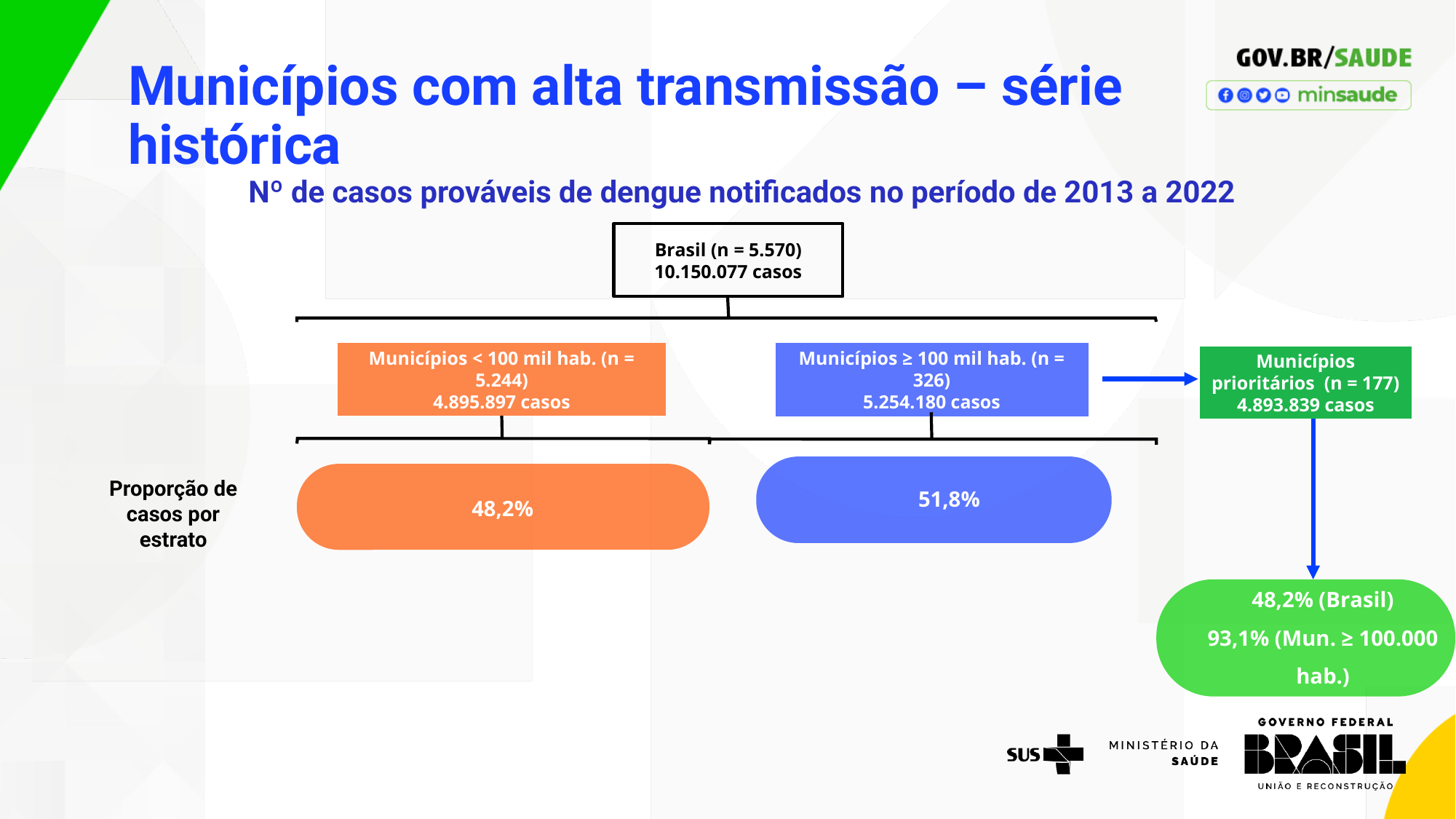

Municípios com alta transmissão – série histórica
Nº de casos prováveis de dengue notificados no período de 2013 a 2022
Brasil (n = 5.570)
10.150.077 casos

Municípios < 100 mil hab. (n = 5.244)
4.895.897 casos
Municípios ≥ 100 mil hab. (n = 326)
5.254.180 casos
Municípios prioritários  (n = 177)
4.893.839 casos

Proporção de casos por estrato
51,8%
48,2%

48,2% (Brasil)
93,1% (Mun. ≥ 100.000 hab.)